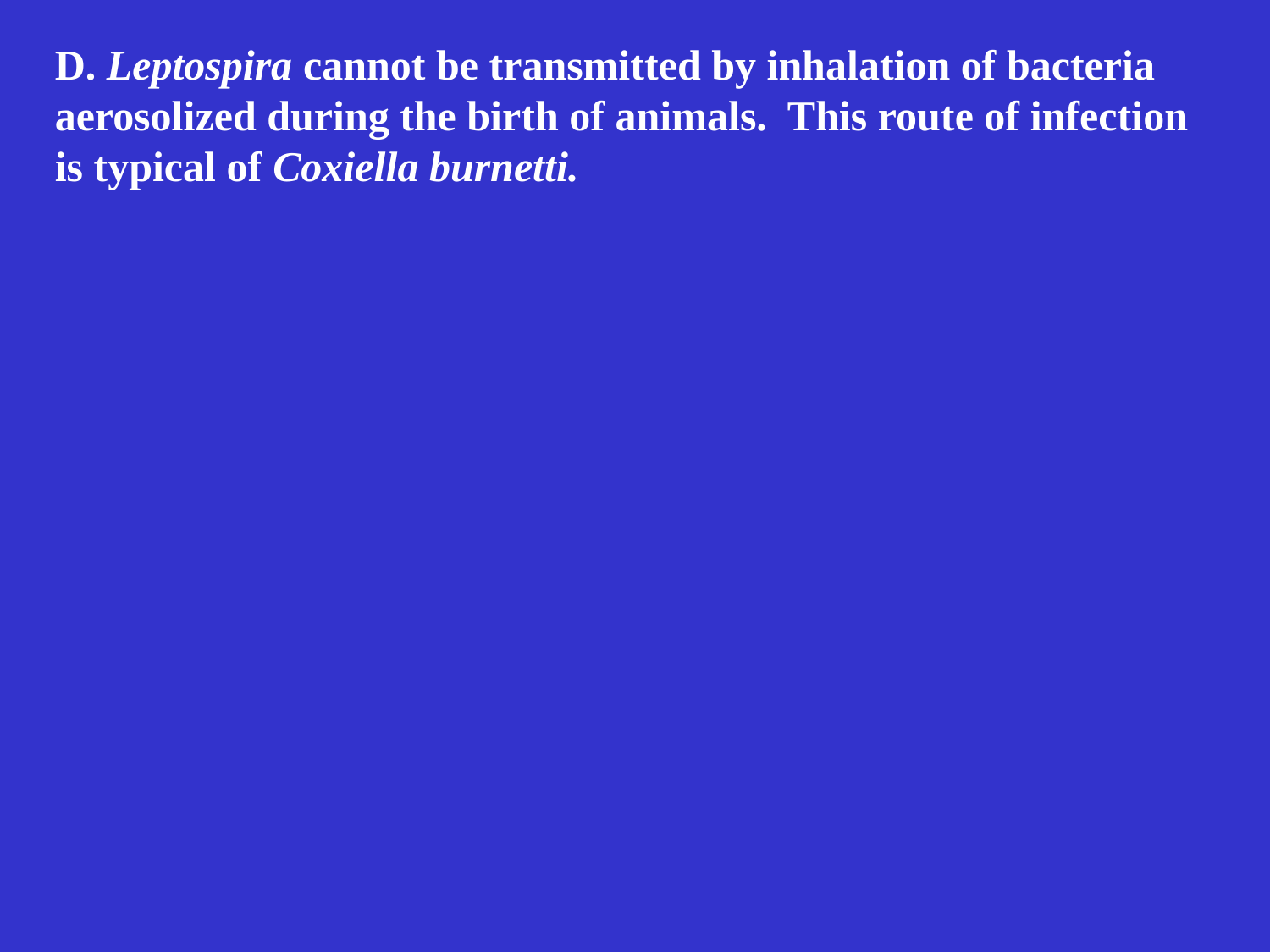

D. Leptospira cannot be transmitted by inhalation of bacteria aerosolized during the birth of animals.  This route of infection is typical of Coxiella burnetti.